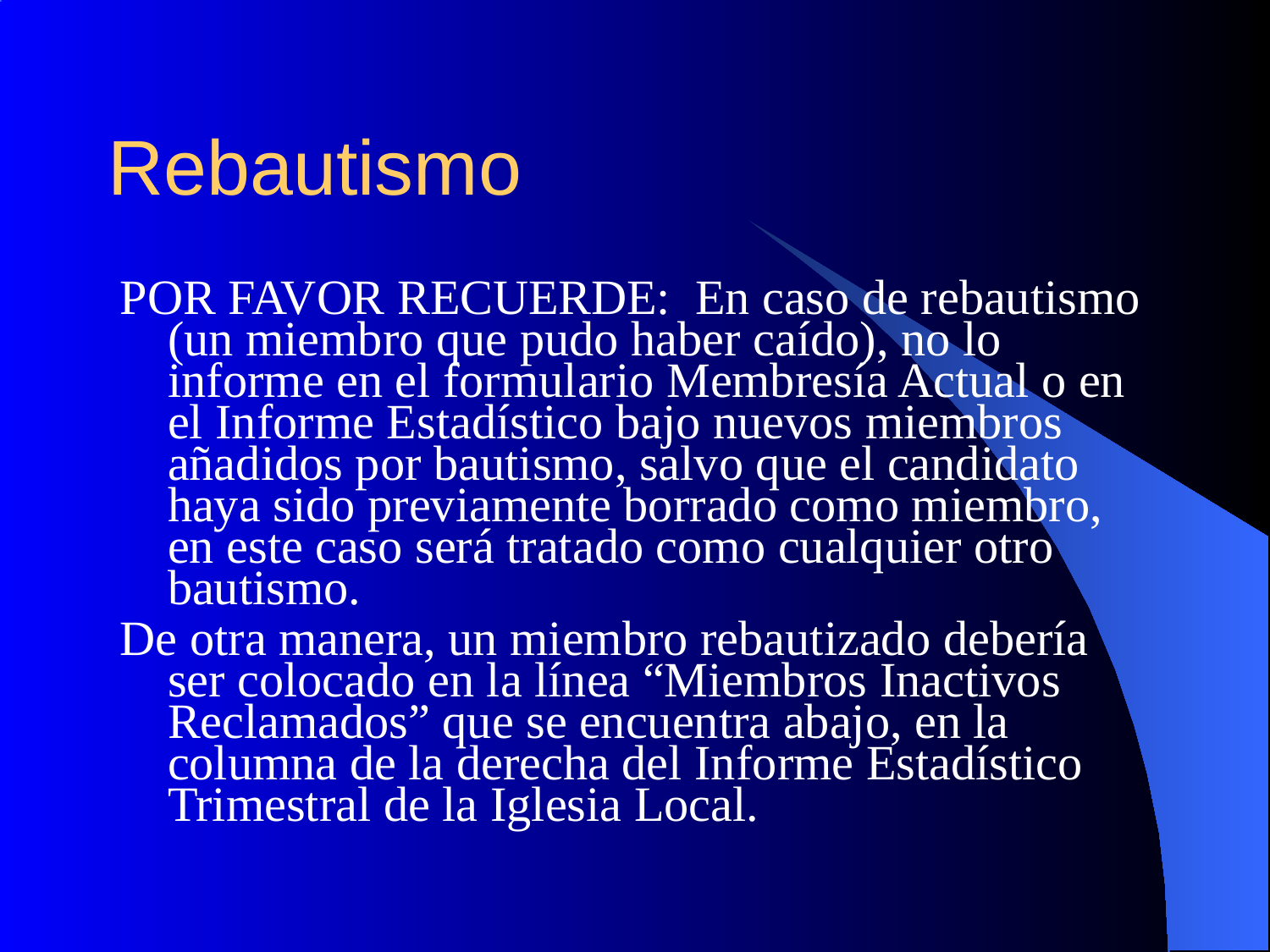

# Rebautismo
POR FAVOR RECUERDE:  En caso de rebautismo (un miembro que pudo haber caído), no lo informe en el formulario Membresía Actual o en el Informe Estadístico bajo nuevos miembros añadidos por bautismo, salvo que el candidato haya sido previamente borrado como miembro, en este caso será tratado como cualquier otro bautismo.
De otra manera, un miembro rebautizado debería ser colocado en la línea “Miembros Inactivos Reclamados” que se encuentra abajo, en la columna de la derecha del Informe Estadístico Trimestral de la Iglesia Local.